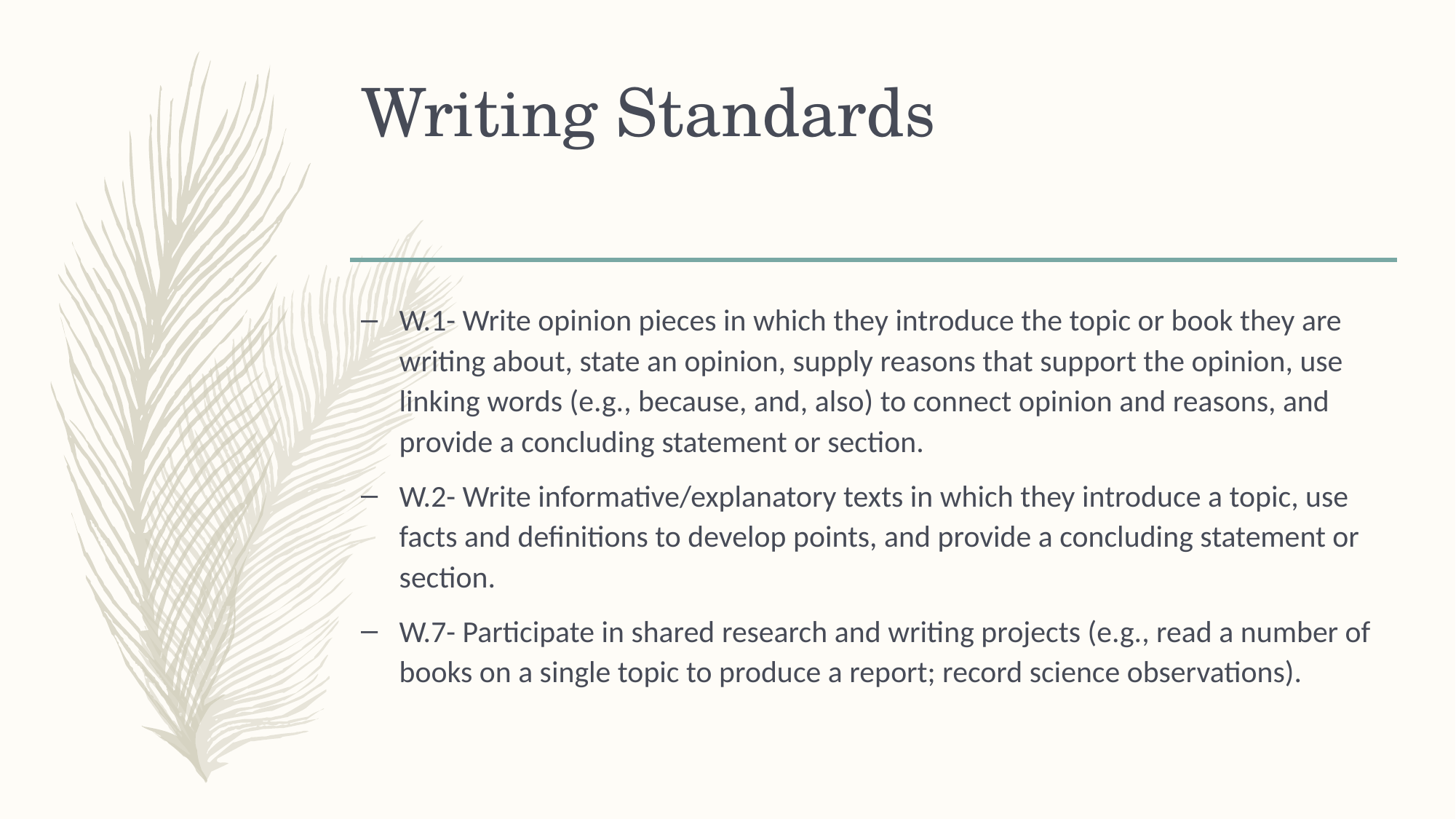

# Writing Standards
W.1- Write opinion pieces in which they introduce the topic or book they are writing about, state an opinion, supply reasons that support the opinion, use linking words (e.g., because, and, also) to connect opinion and reasons, and provide a concluding statement or section.
W.2- Write informative/explanatory texts in which they introduce a topic, use facts and definitions to develop points, and provide a concluding statement or section.
W.7- Participate in shared research and writing projects (e.g., read a number of books on a single topic to produce a report; record science observations).